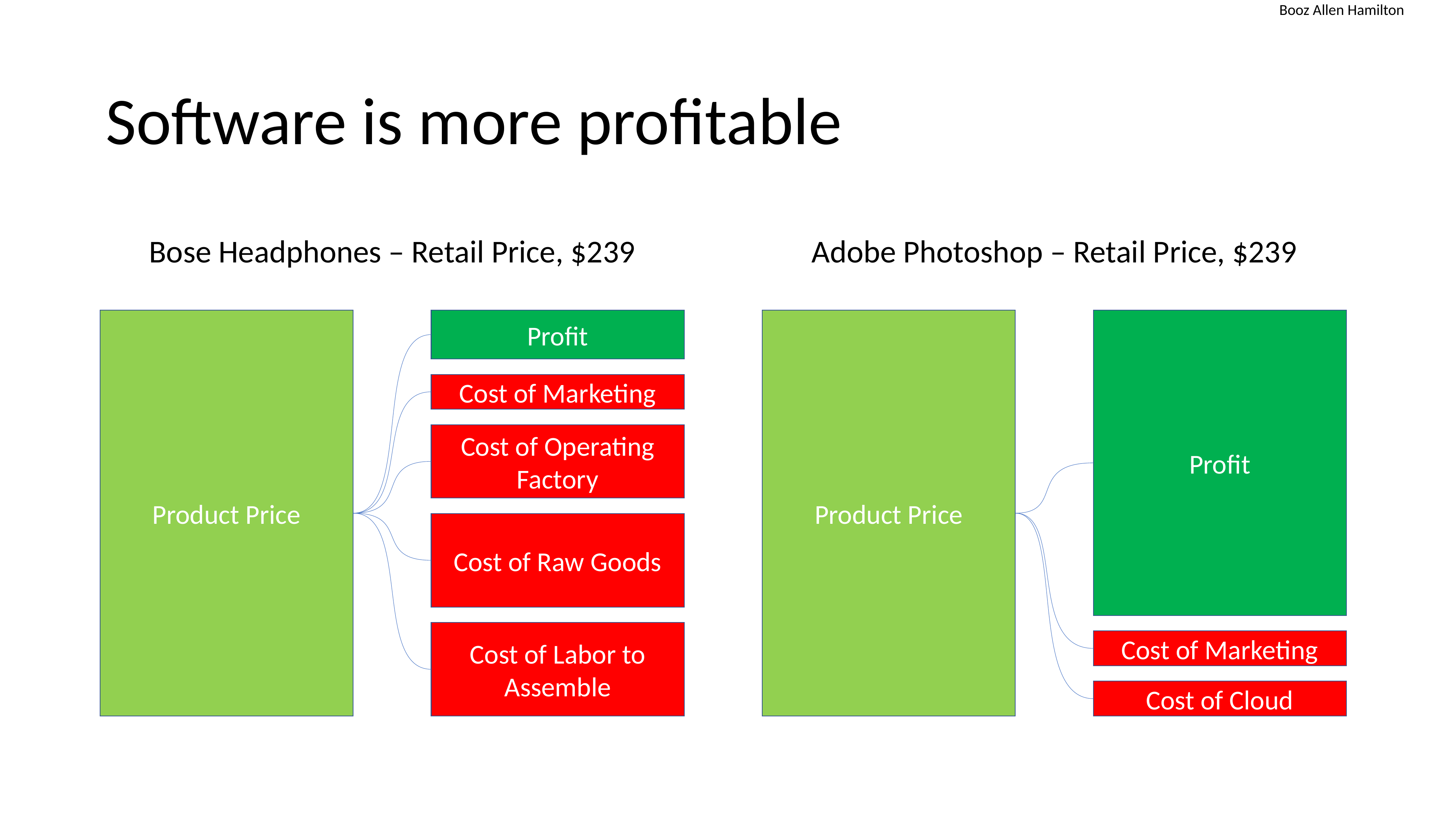

# Software is more profitable
Bose Headphones – Retail Price, $239
Adobe Photoshop – Retail Price, $239
Product Price
Profit
Product Price
Profit
Cost of Marketing
Cost of Operating Factory
Cost of Raw Goods
Cost of Labor to Assemble
Cost of Marketing
Cost of Cloud